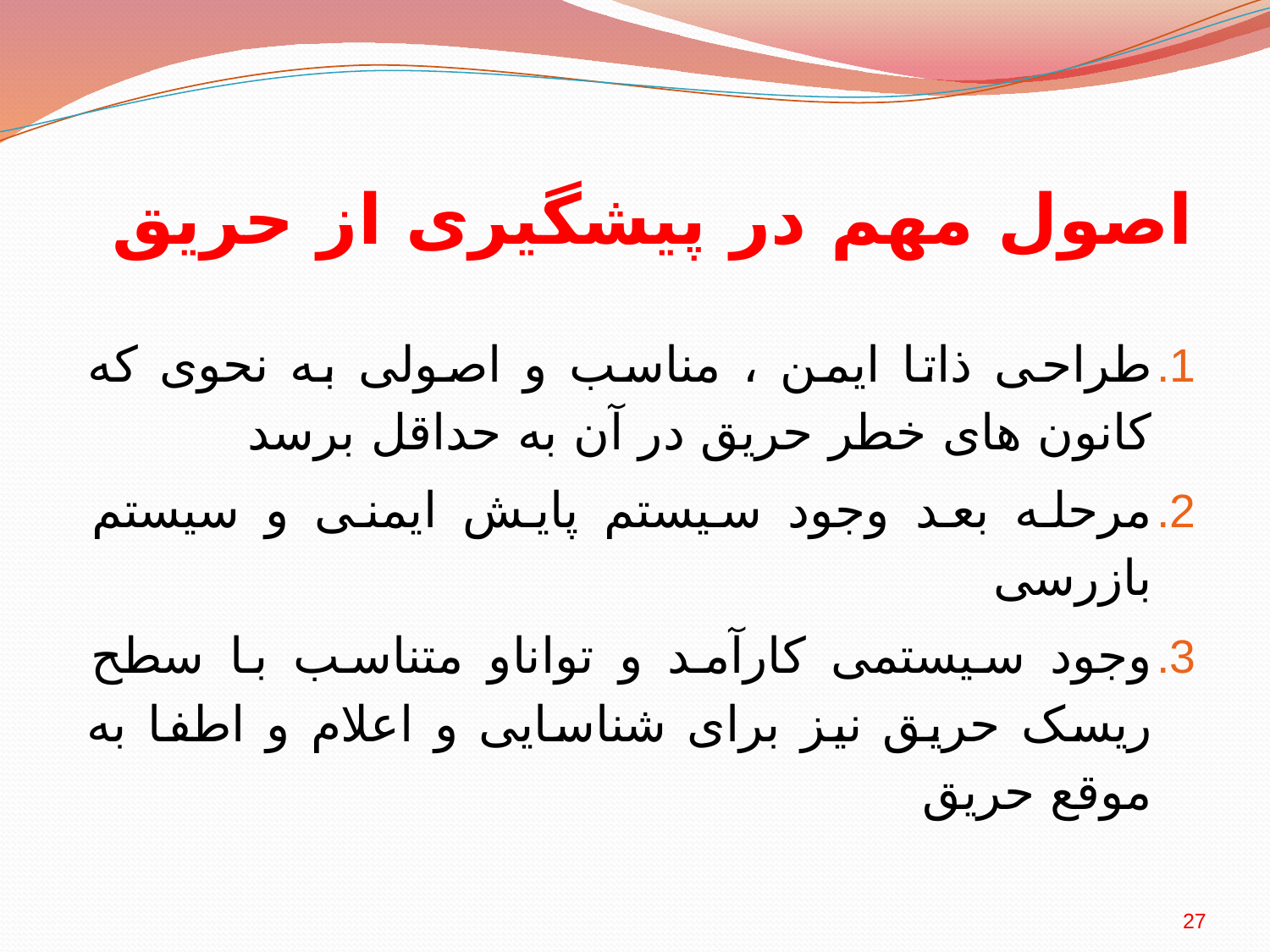

# اصول مهم در پیشگیری از حریق
طراحی ذاتا ایمن ، مناسب و اصولی به نحوی که کانون های خطر حریق در آن به حداقل برسد
مرحله بعد وجود سیستم پایش ایمنی و سیستم بازرسی
وجود سیستمی کارآمد و تواناو متناسب با سطح ریسک حریق نیز برای شناسایی و اعلام و اطفا به موقع حریق

27